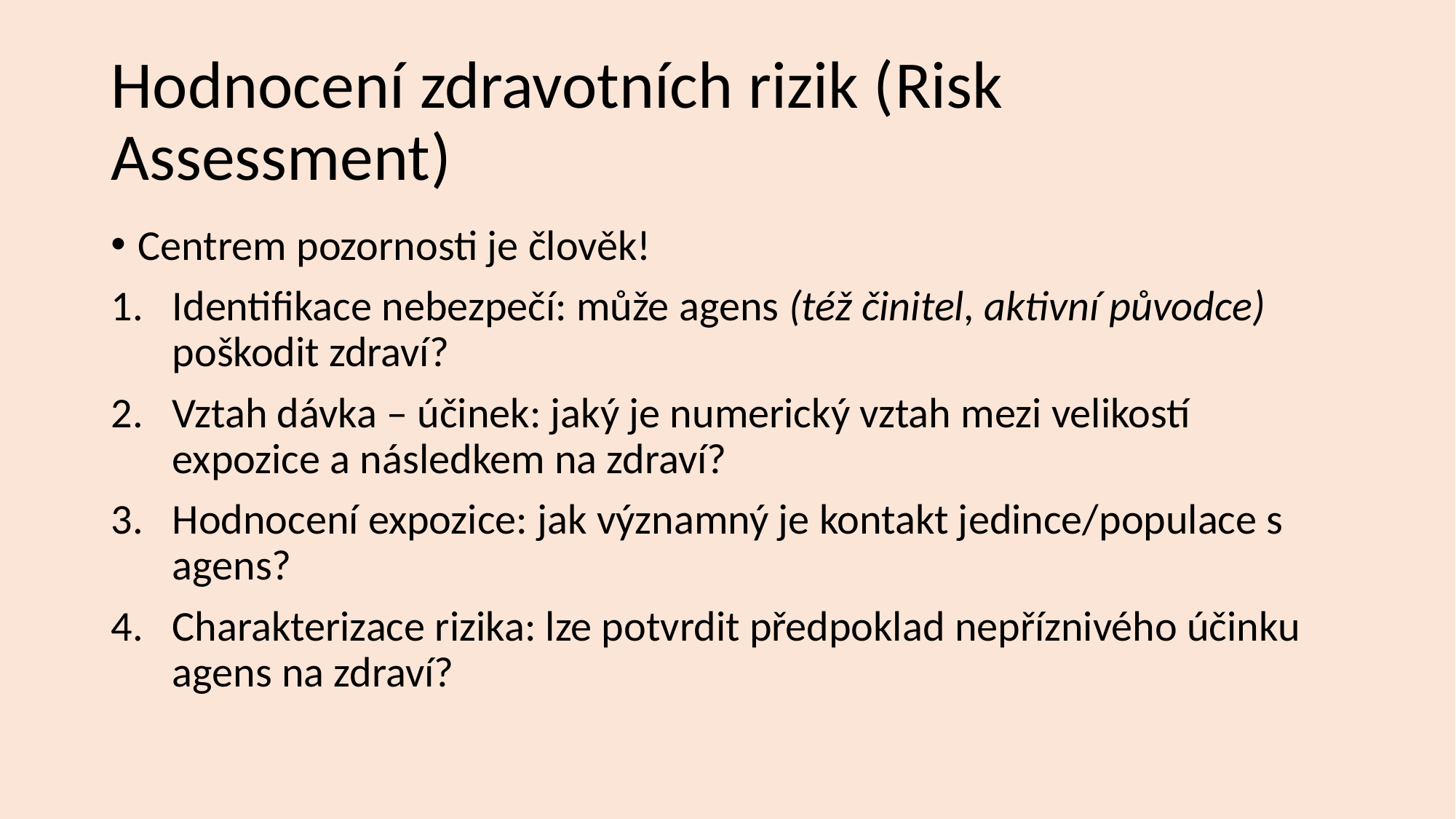

# Hodnocení zdravotních rizik (Risk Assessment)
Centrem pozornosti je člověk!
Identifikace nebezpečí: může agens (též činitel, aktivní původce) poškodit zdraví?
Vztah dávka – účinek: jaký je numerický vztah mezi velikostí expozice a následkem na zdraví?
Hodnocení expozice: jak významný je kontakt jedince/populace s agens?
Charakterizace rizika: lze potvrdit předpoklad nepříznivého účinku agens na zdraví?